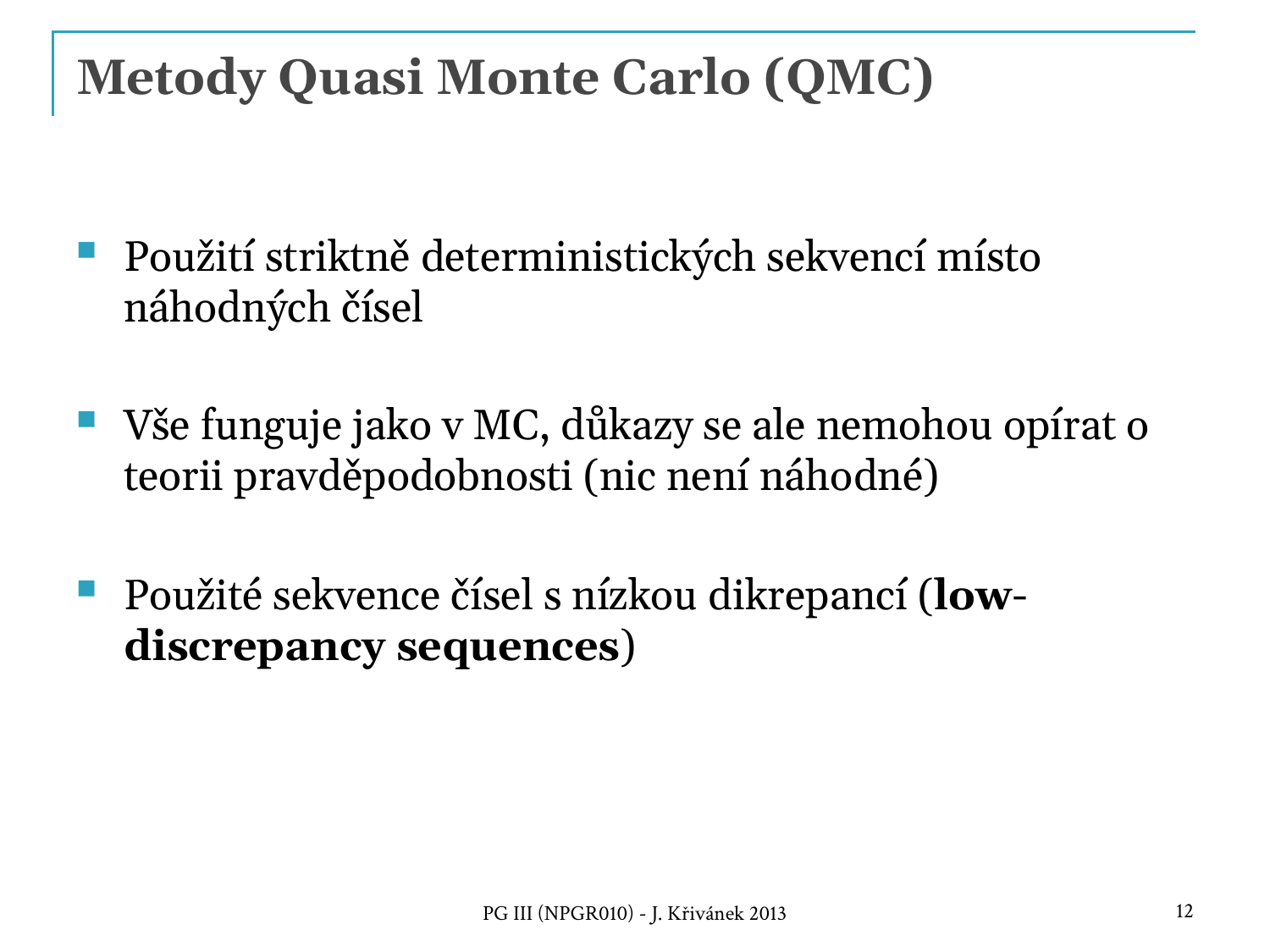

# Metody Quasi Monte Carlo (QMC)
Použití striktně deterministických sekvencí místo náhodných čísel

Vše funguje jako v MC, důkazy se ale nemohou opírat o teorii pravděpodobnosti (nic není náhodné)

Použité sekvence čísel s nízkou dikrepancí (low-discrepancy sequences)
12
PG III (NPGR010) - J. Křivánek 2013